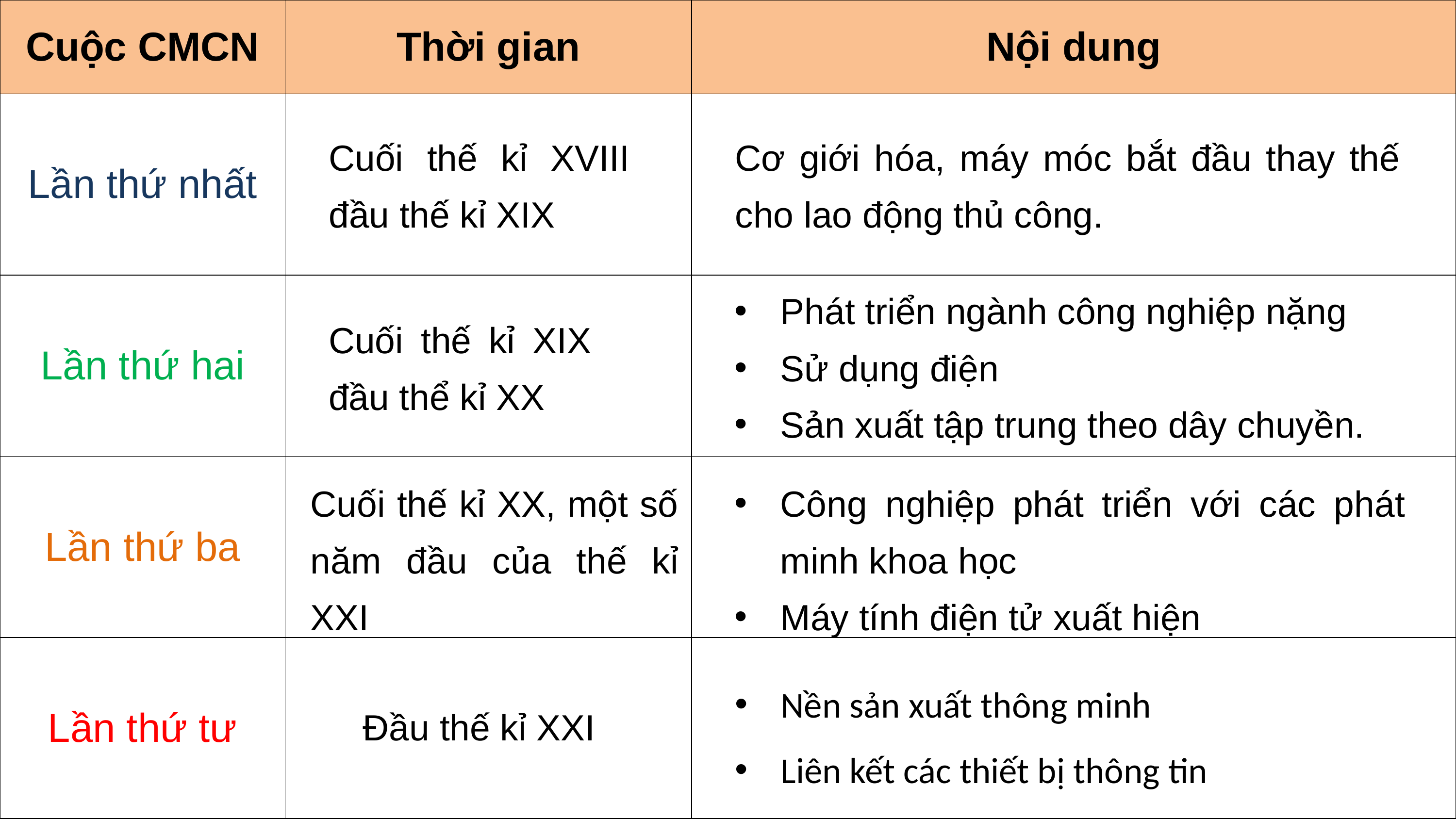

| Cuộc CMCN | Thời gian | Nội dung |
| --- | --- | --- |
| Lần thứ nhất |  |  |
| Lần thứ hai |  |  |
| Lần thứ ba |  |  |
| Lần thứ tư |  |  |
Cuối thế kỉ XVIII đầu thế kỉ XIX
Cơ giới hóa, máy móc bắt đầu thay thế cho lao động thủ công.
Phát triển ngành công nghiệp nặng
Sử dụng điện
Sản xuất tập trung theo dây chuyền.
Cuối thế kỉ XIX đầu thể kỉ XX
Công nghiệp phát triển với các phát minh khoa học
Máy tính điện tử xuất hiện
Cuối thế kỉ XX, một số năm đầu của thế kỉ XXI
Nền sản xuất thông minh
Liên kết các thiết bị thông tin
Đầu thế kỉ XXI